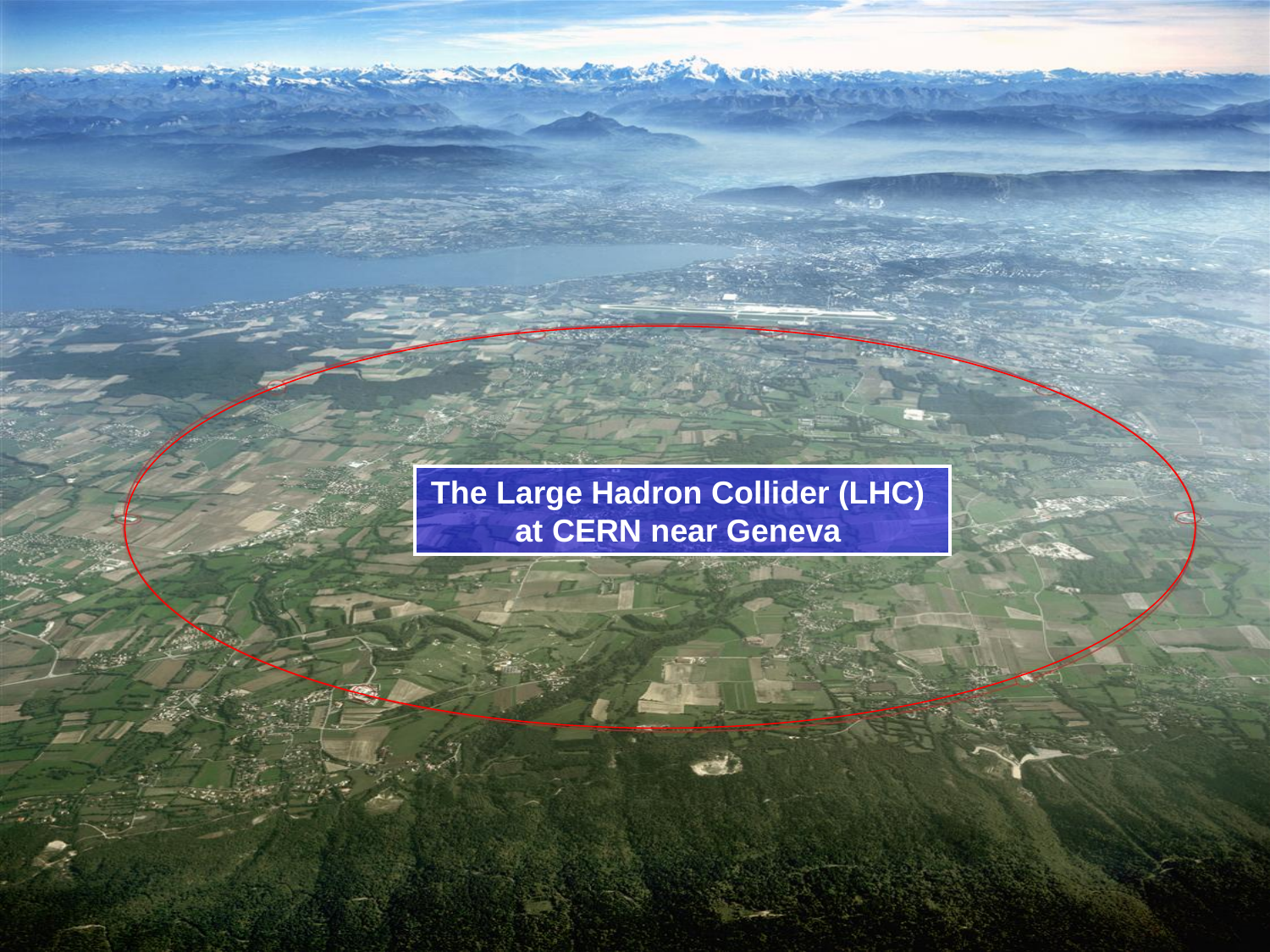

The Large Hadron Collider (LHC)
at CERN near Geneva